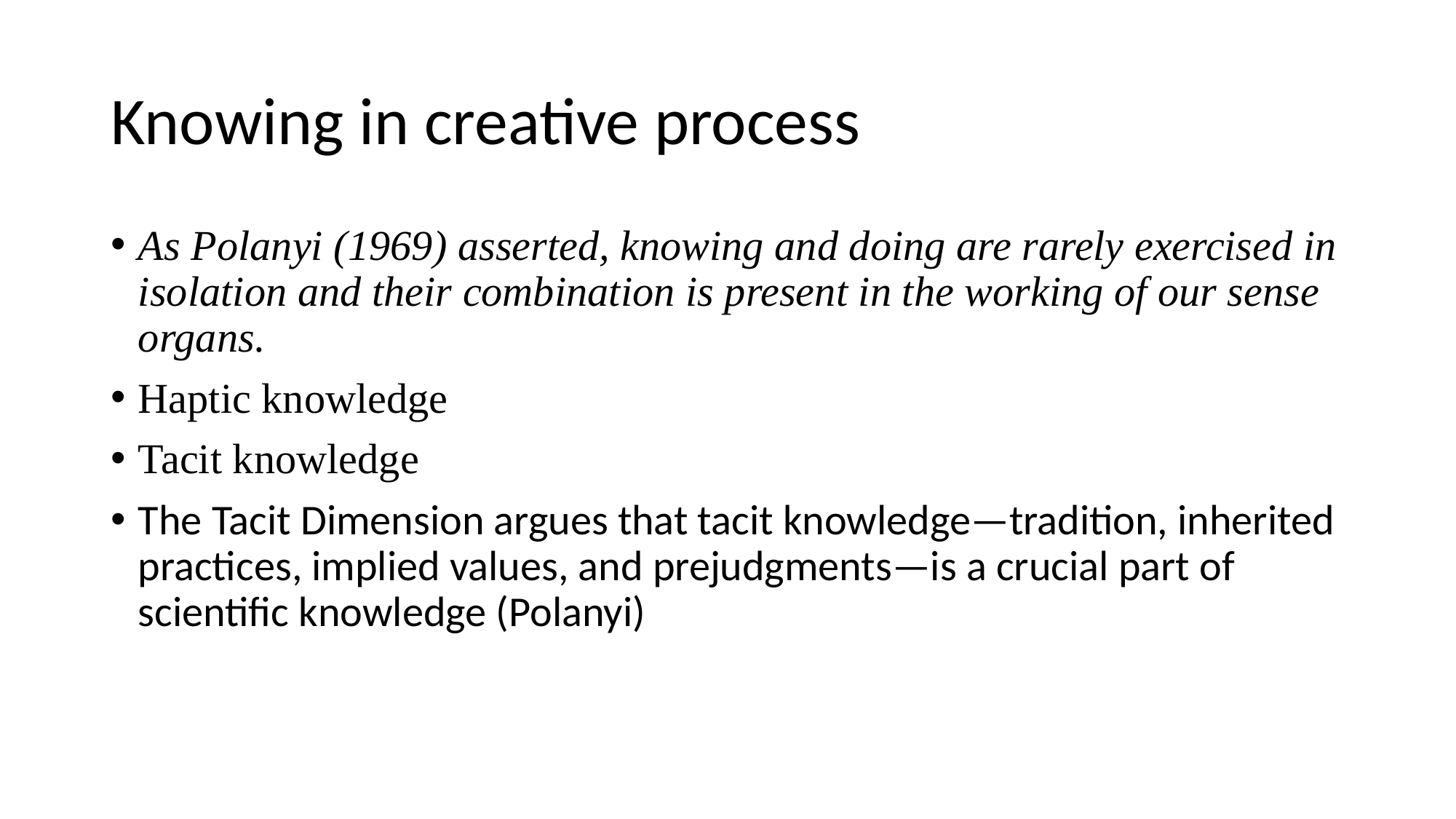

# Knowing in creative process
As Polanyi (1969) asserted, knowing and doing are rarely exercised in isolation and their combination is present in the working of our sense organs.
Haptic knowledge
Tacit knowledge
The Tacit Dimension argues that tacit knowledge—tradition, inherited practices, implied values, and prejudgments—is a crucial part of scientific knowledge (Polanyi)